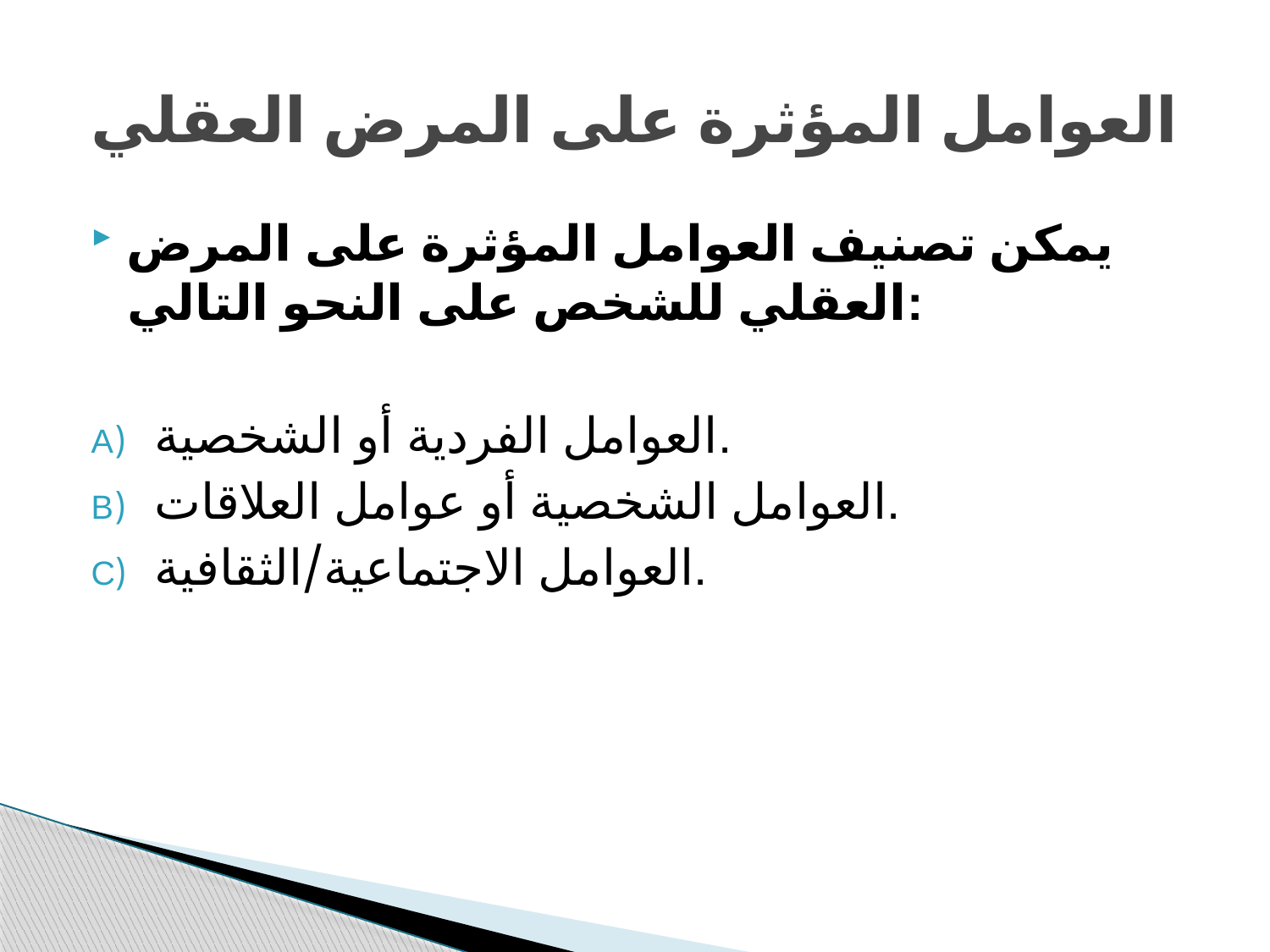

# العوامل المؤثرة على المرض العقلي
يمكن تصنيف العوامل المؤثرة على المرض العقلي للشخص على النحو التالي:

العوامل الفردية أو الشخصية.
العوامل الشخصية أو عوامل العلاقات.
العوامل الاجتماعية/الثقافية.